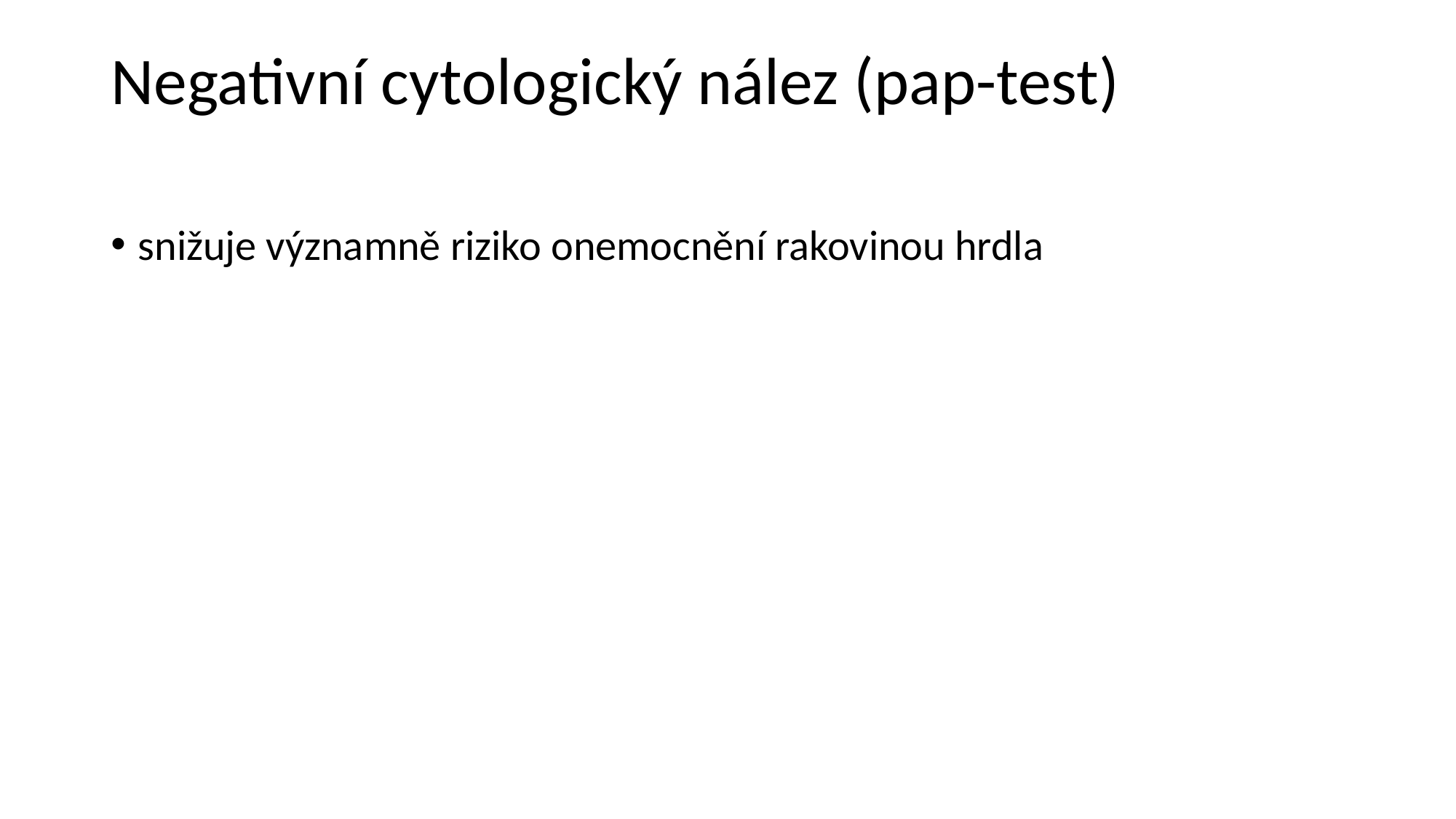

# Negativní cytologický nález (pap-test)
snižuje významně riziko onemocnění rakovinou hrdla